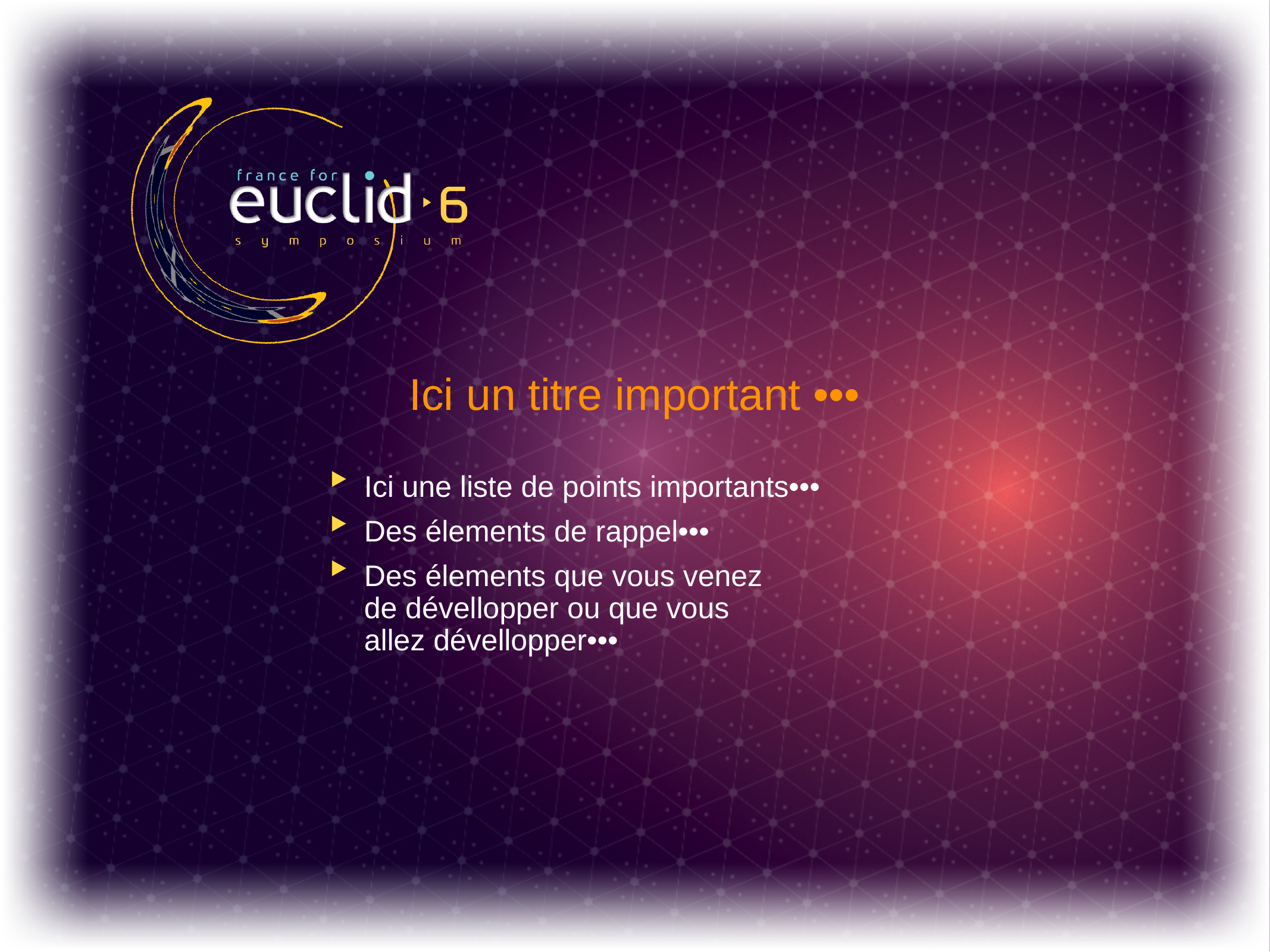

Ici un titre important •••
Ici une liste de points importants•••
Des élements de rappel•••
Des élements que vous venez
de dévellopper ou que vous
allez dévellopper•••